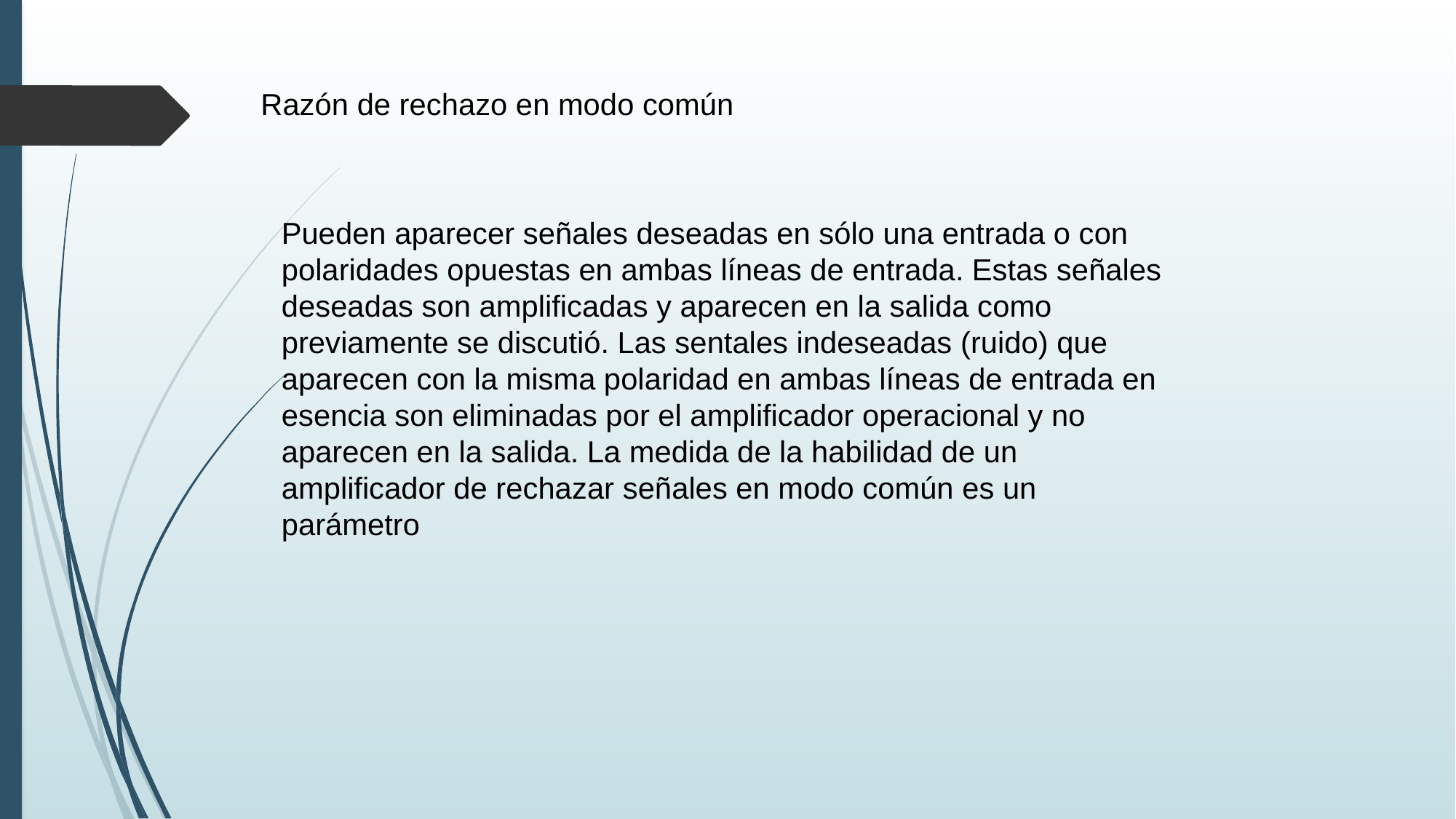

Razón de rechazo en modo común
Pueden aparecer señales deseadas en sólo una entrada o con polaridades opuestas en ambas líneas de entrada. Estas señales deseadas son amplificadas y aparecen en la salida como previamente se discutió. Las sentales indeseadas (ruido) que aparecen con la misma polaridad en ambas líneas de entrada en esencia son eliminadas por el amplificador operacional y no aparecen en la salida. La medida de la habilidad de un amplificador de rechazar señales en modo común es un parámetro